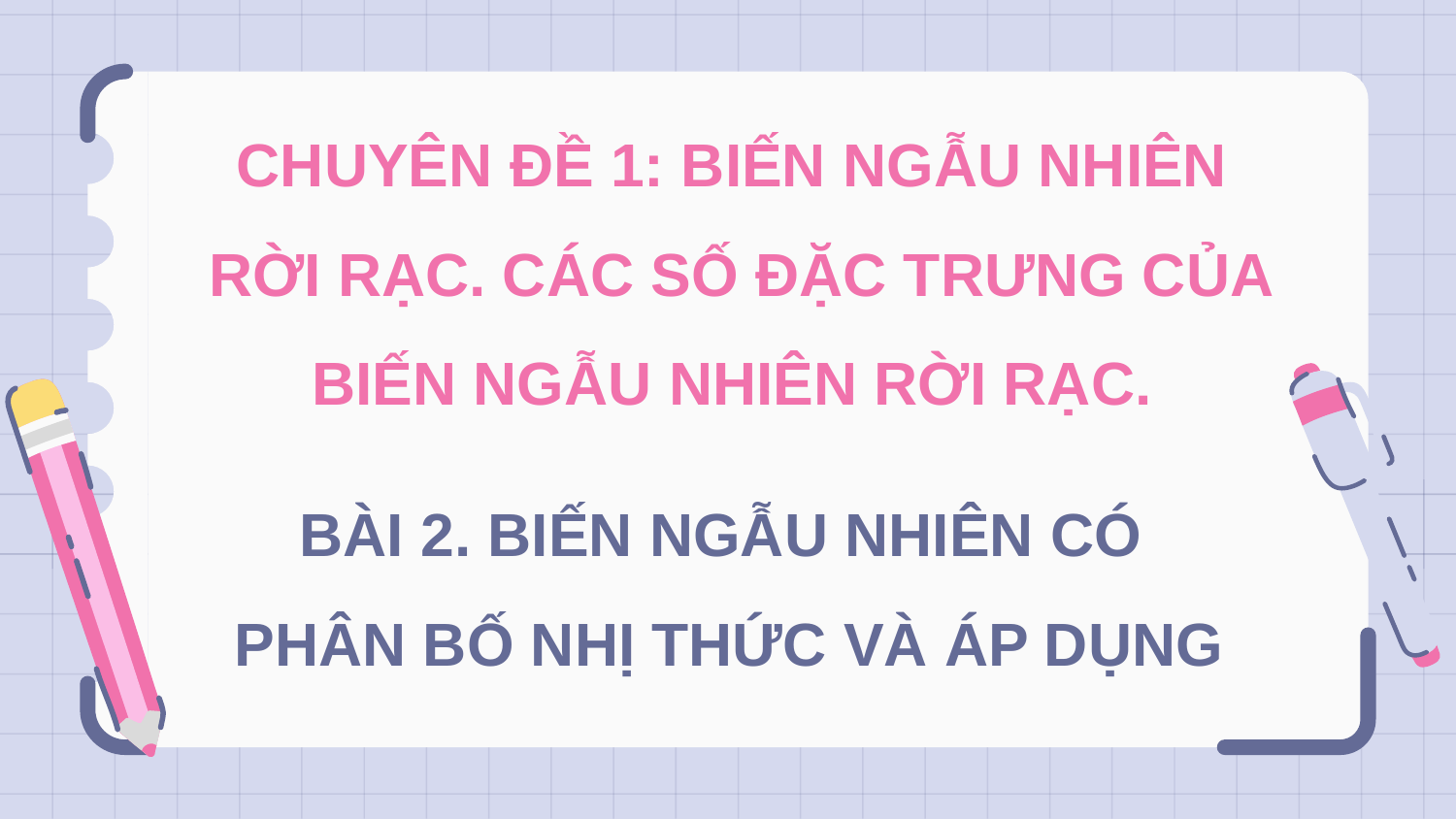

# CHUYÊN ĐỀ 1: BIẾN NGẪU NHIÊN RỜI RẠC. CÁC SỐ ĐẶC TRƯNG CỦA BIẾN NGẪU NHIÊN RỜI RẠC.

BÀI 2. BIẾN NGẪU NHIÊN CÓ
PHÂN BỐ NHỊ THỨC VÀ ÁP DỤNG